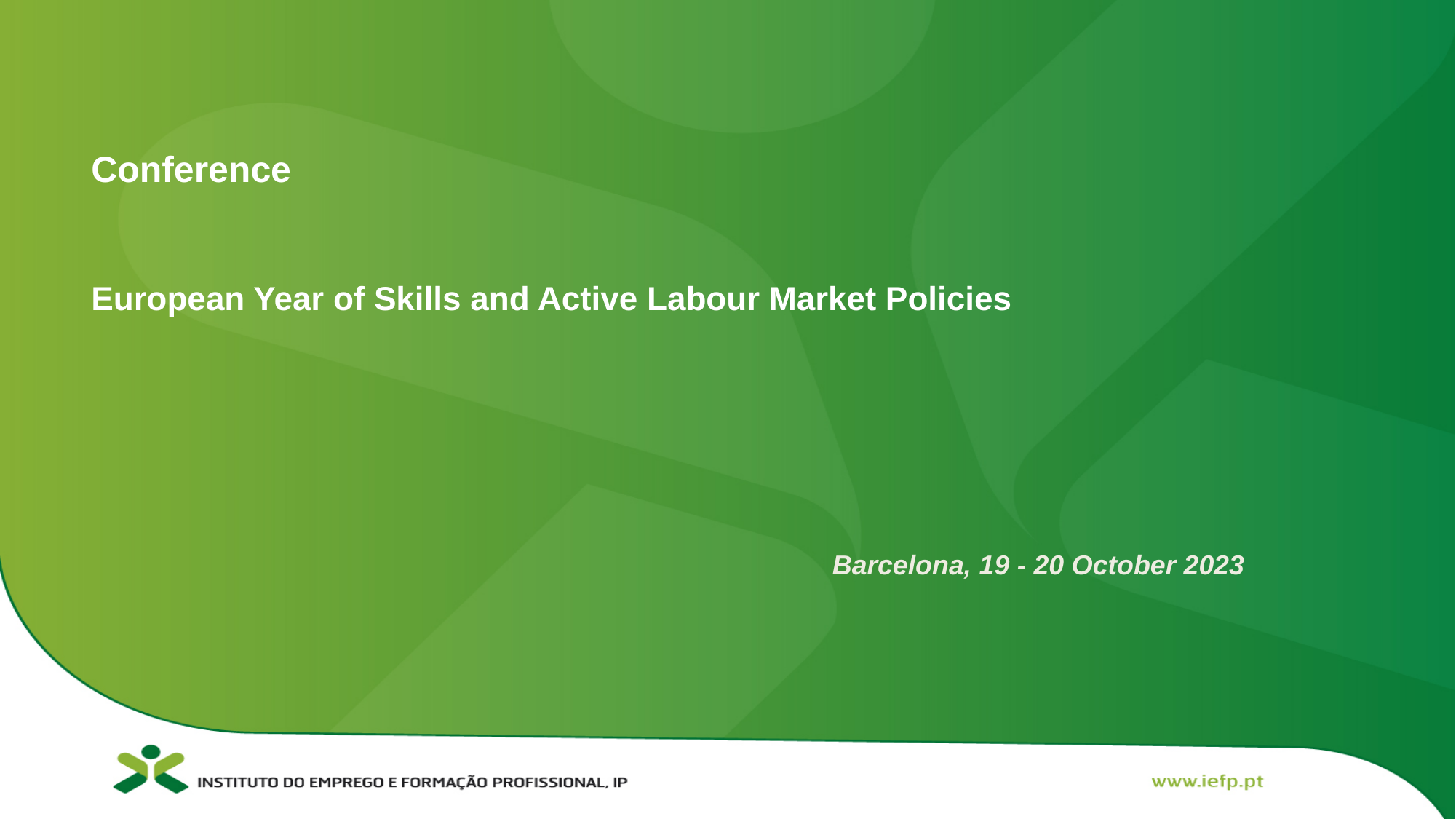

Conference

European Year of Skills and Active Labour Market Policies

Barcelona, 19 - 20 October 2023